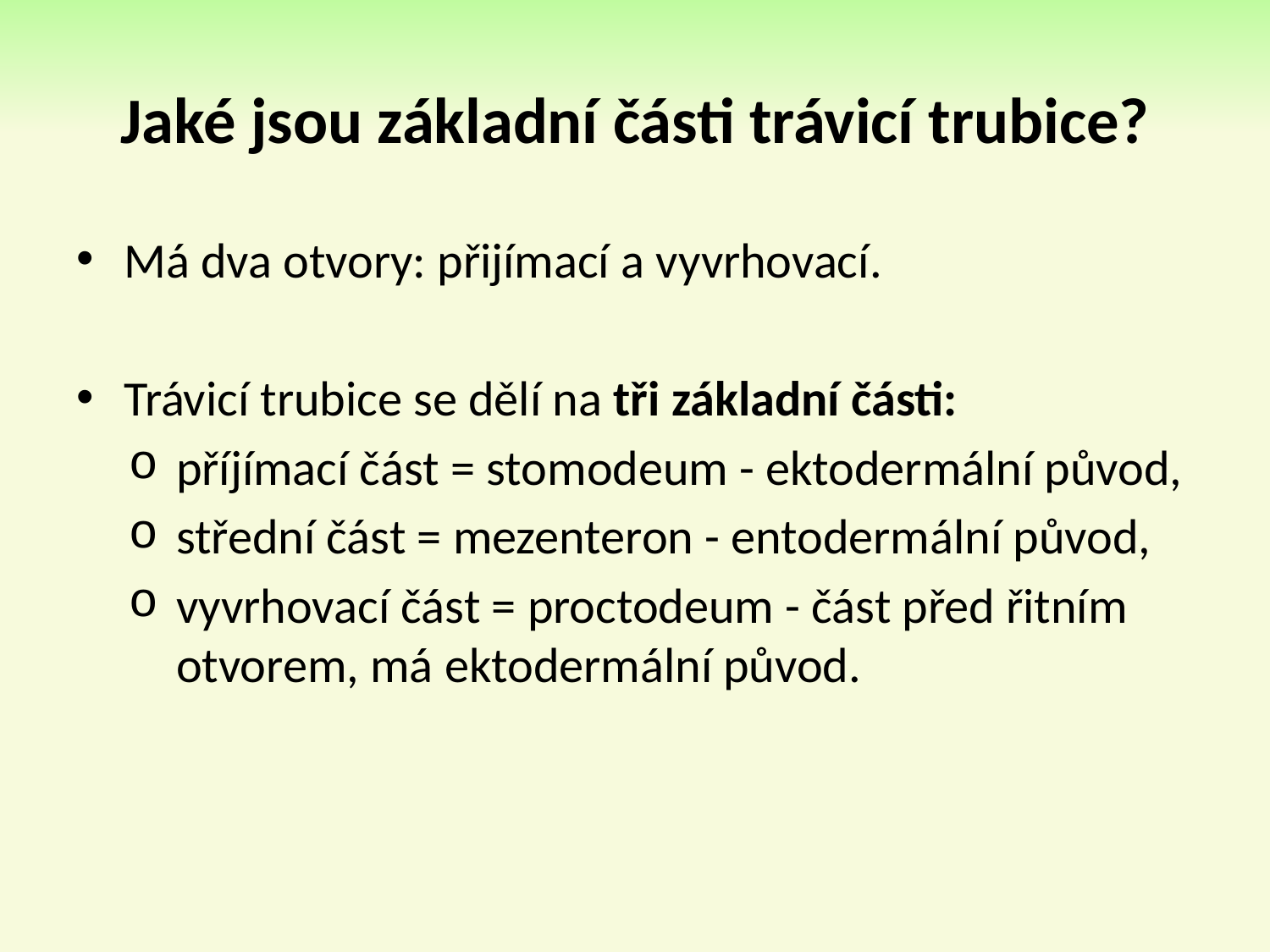

# Jaké jsou základní části trávicí trubice?
Má dva otvory: přijímací a vyvrhovací.

Trávicí trubice se dělí na tři základní části:
příjímací část = stomodeum - ektodermální původ,
střední část = mezenteron - entodermální původ,
vyvrhovací část = proctodeum - část před řitním otvorem, má ektodermální původ.